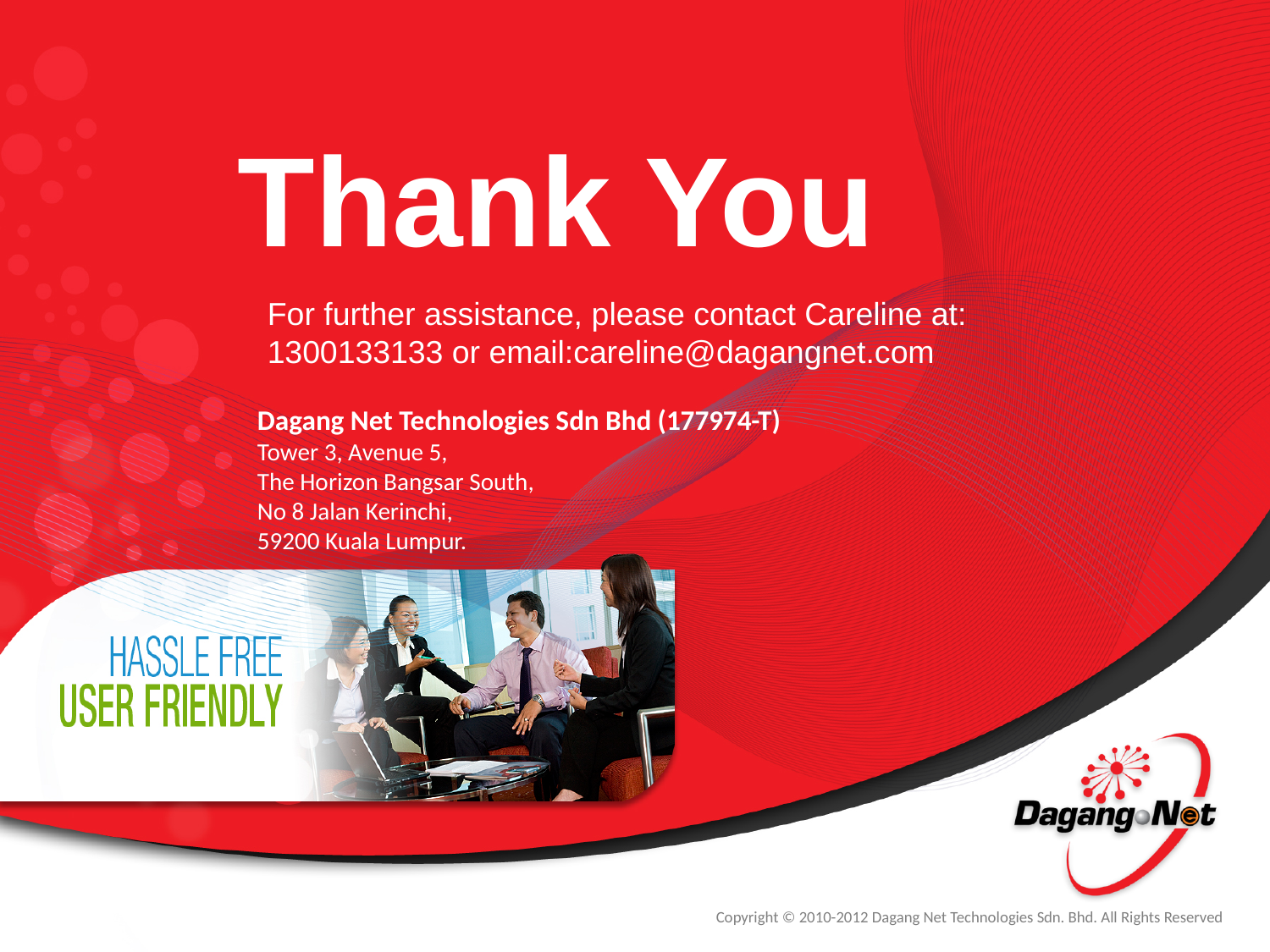

# Thank You
For further assistance, please contact Careline at: 1300133133 or email:careline@dagangnet.com

Dagang Net Technologies Sdn Bhd (177974-T)
Tower 3, Avenue 5,
The Horizon Bangsar South,
No 8 Jalan Kerinchi,
59200 Kuala Lumpur.